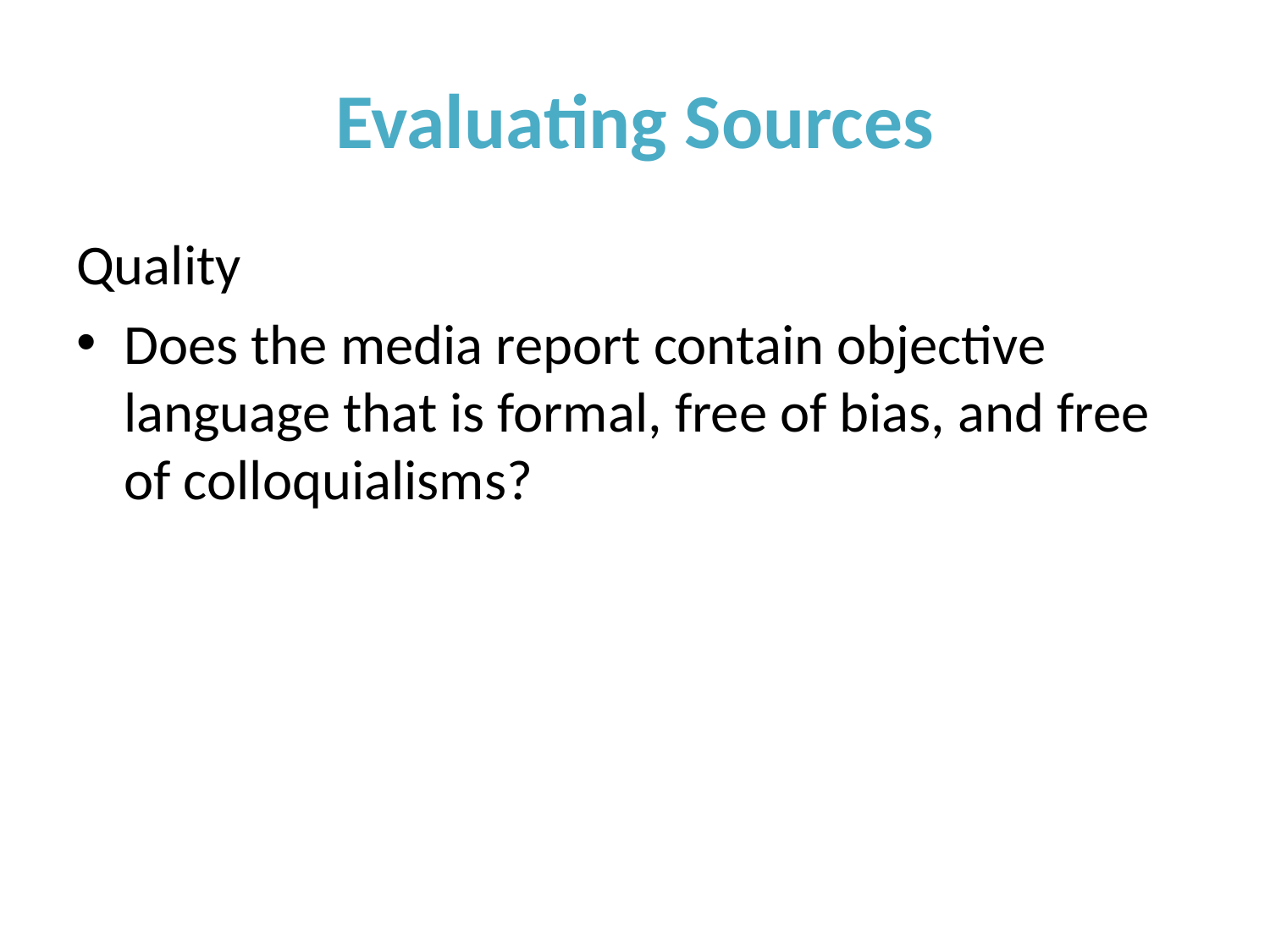

# Evaluating Sources
Quality
Does the media report contain objective language that is formal, free of bias, and free of colloquialisms?